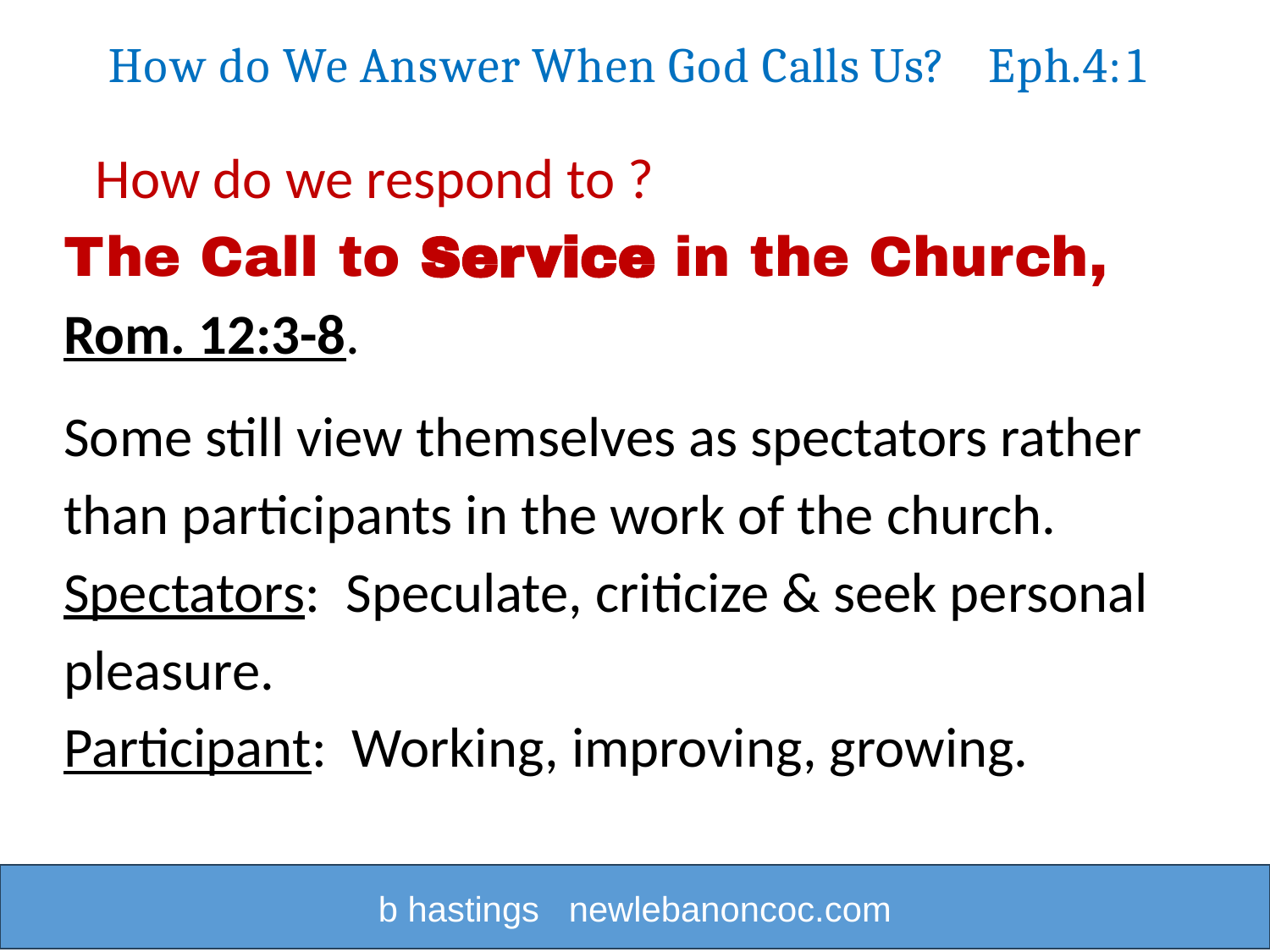

How do We Answer When God Calls Us?    Eph.4:1

How do we respond to ?
The Call to Service in the Church, Rom. 12:3-8.

Some still view themselves as spectators rather than participants in the work of the church.
Spectators:  Speculate, criticize & seek personal pleasure.
Participant:  Working, improving, growing.

b hastings   newlebanoncoc.com